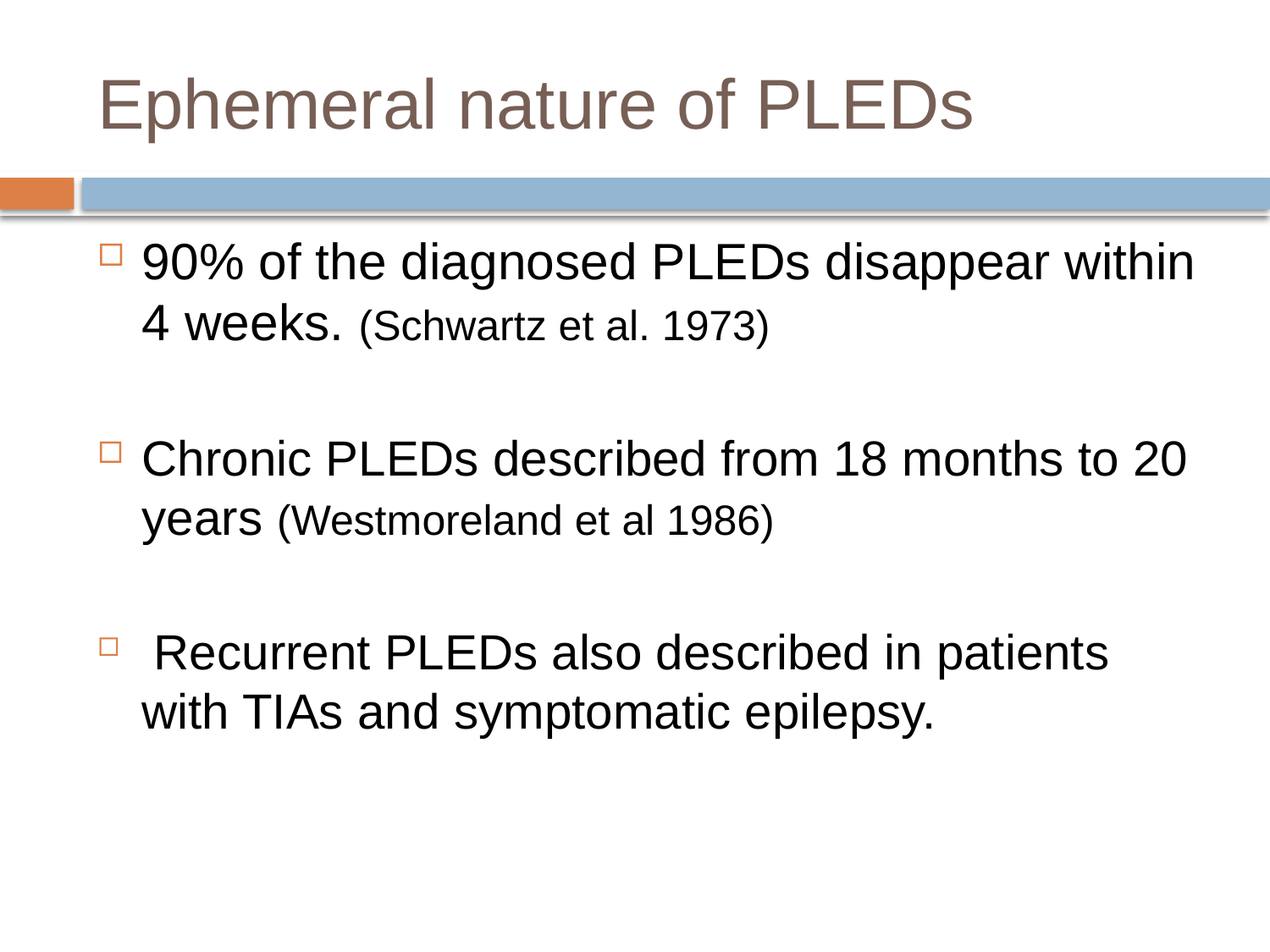

# Ephemeral nature of PLEDs
90% of the diagnosed PLEDs disappear within 4 weeks. (Schwartz et al. 1973)

Chronic PLEDs described from 18 months to 20 years (Westmoreland et al 1986)

 Recurrent PLEDs also described in patients with TIAs and symptomatic epilepsy.